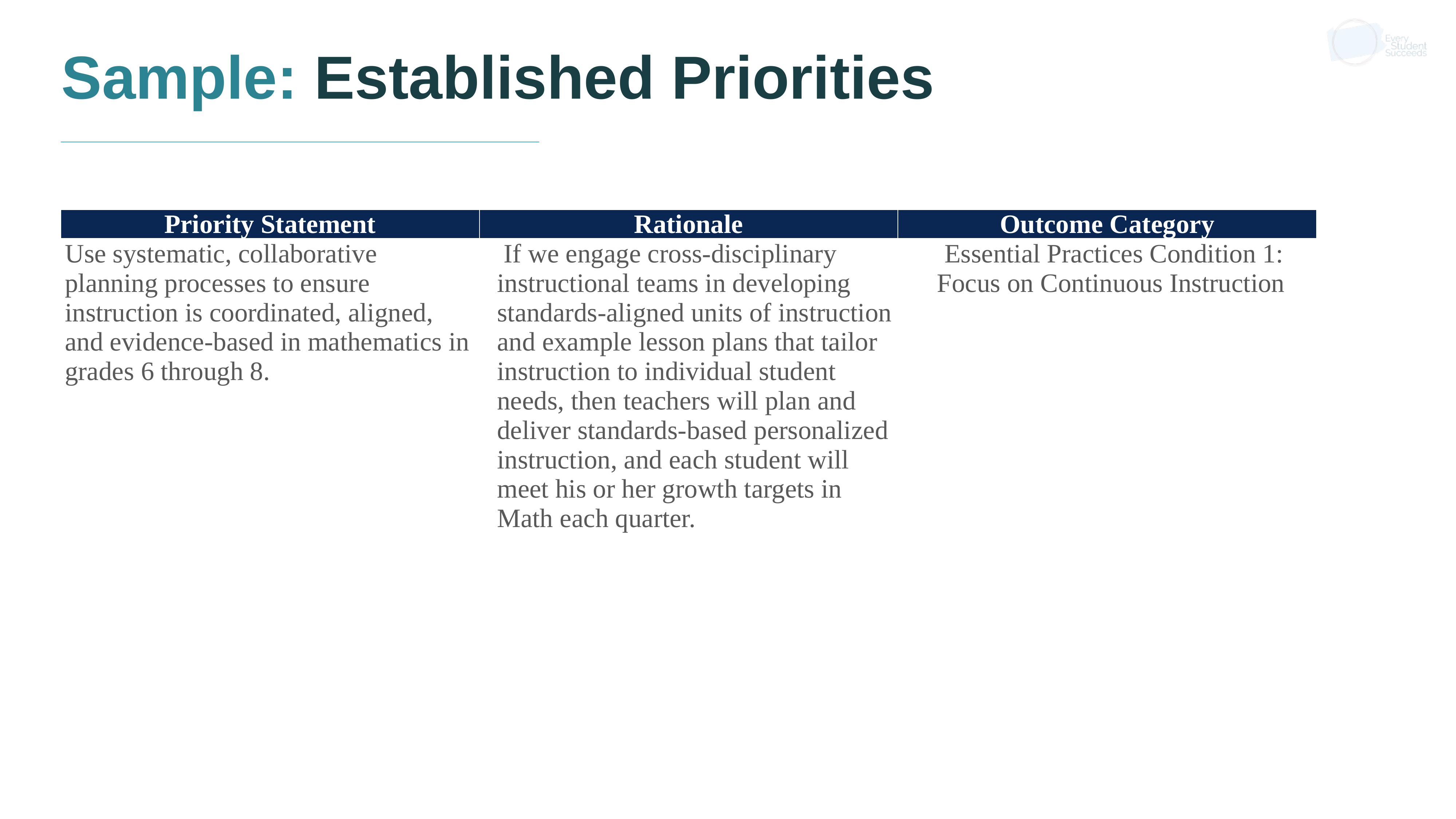

# Sample: Established Priorities
| Priority Statement | Rationale | Outcome Category |
| --- | --- | --- |
| Use systematic, collaborative planning processes to ensure instruction is coordinated, aligned, and evidence-based in mathematics in grades 6 through 8. | If we engage cross-disciplinary instructional teams in developing standards-aligned units of instruction and example lesson plans that tailor instruction to individual student needs, then teachers will plan and deliver standards-based personalized instruction, and each student will meet his or her growth targets in Math each quarter. | Essential Practices Condition 1: Focus on Continuous Instruction |